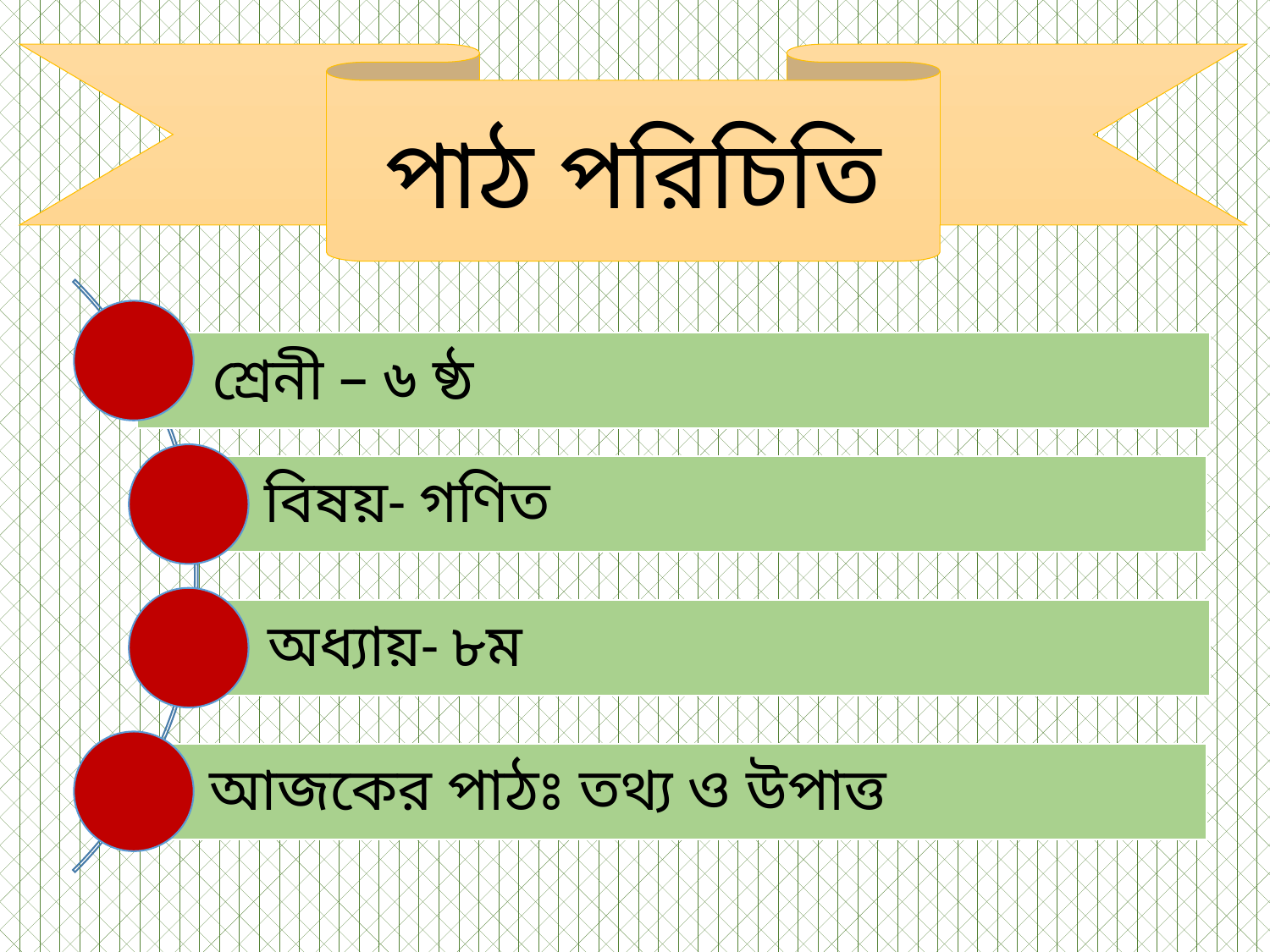

পাঠ পরিচিতি
শ্রেনী – ৬ ষ্ঠ
বিষয়- গণিত
অধ্যায়- ৮ম
আজকের পাঠঃ তথ্য ও উপাত্ত